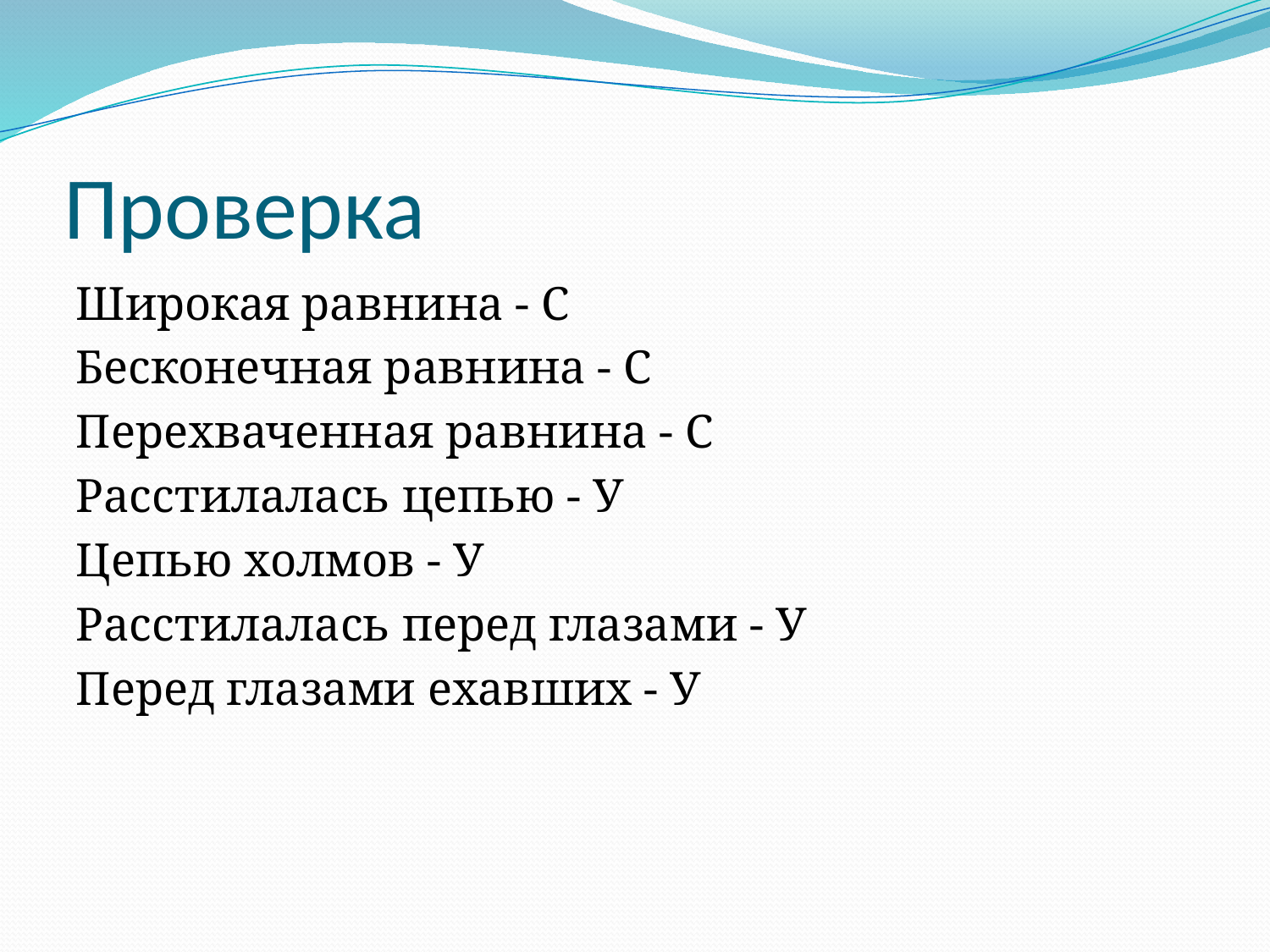

# Проверка
Широкая равнина - С
Бесконечная равнина - С
Перехваченная равнина - С
Расстилалась цепью - У
Цепью холмов - У
Расстилалась перед глазами - У
Перед глазами ехавших - У